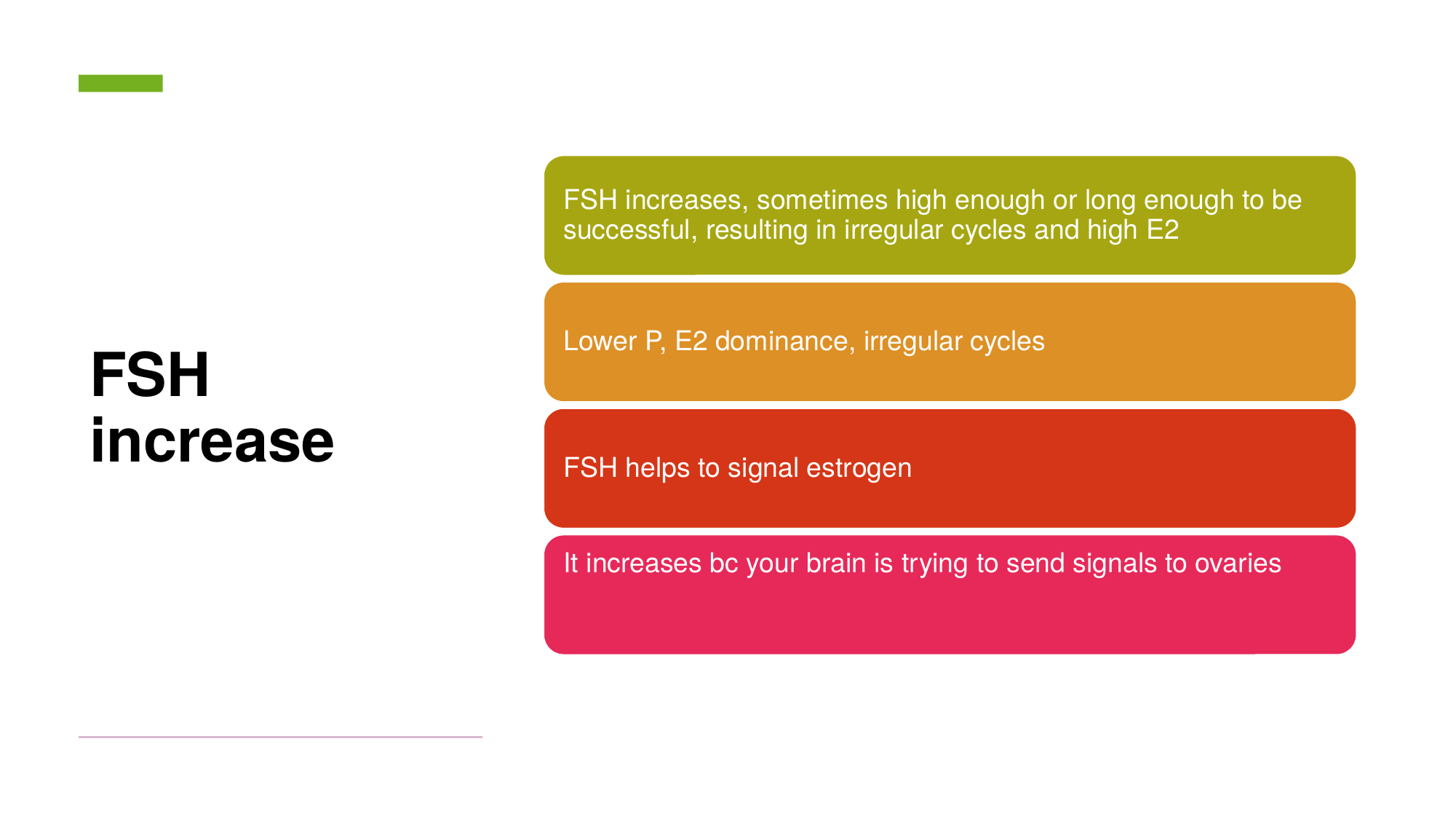

FSH increases, sometimes high enough or long enough to be successful, resulting in irregular cycles and high E2
Lower P, E2 dominance, irregular cycles
FSH helps to signal estrogen
It increases bc your brain is trying to send signals to ovaries
# FSH increase